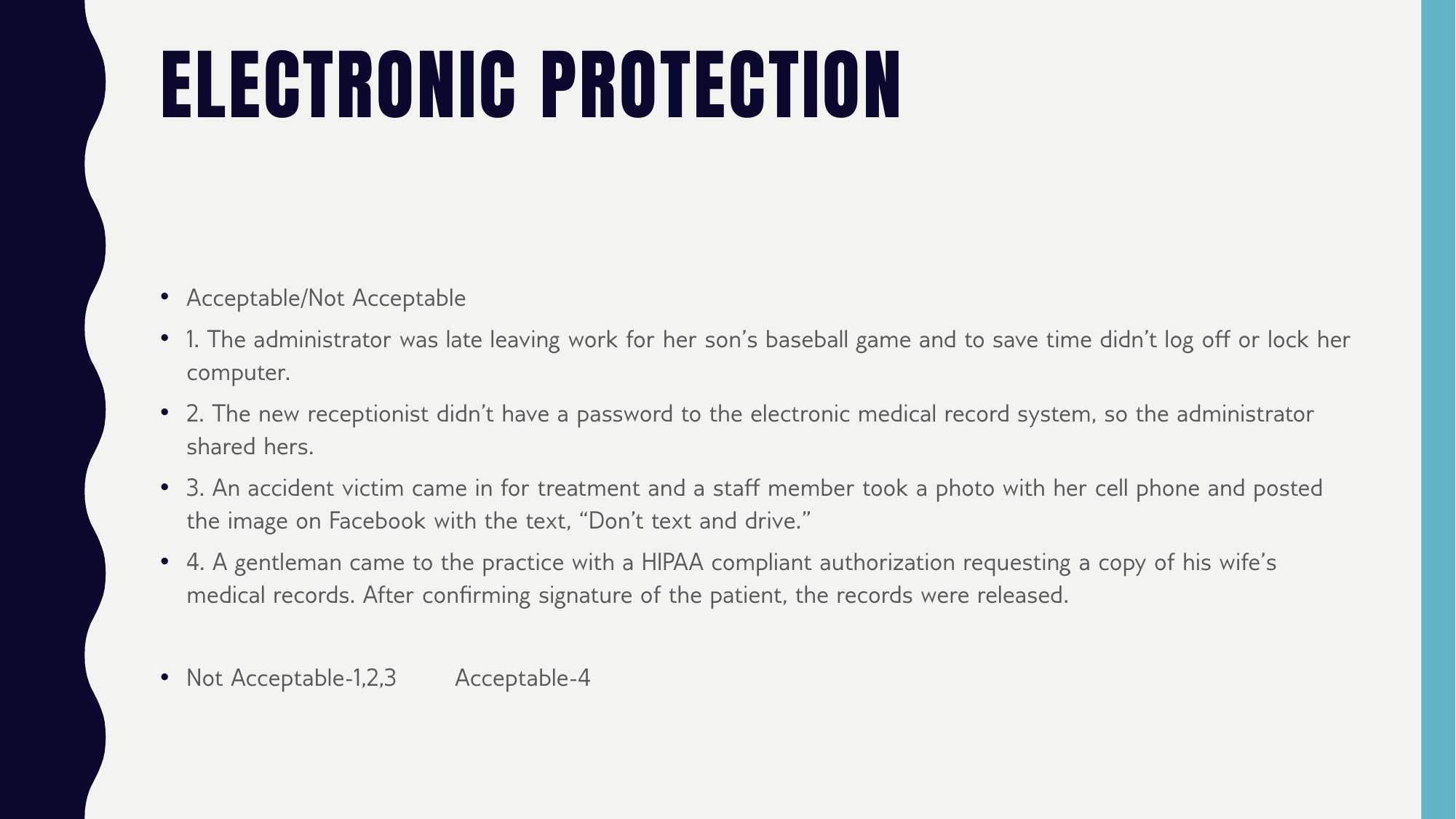

# Electronic Protection
Acceptable/Not Acceptable
1. The administrator was late leaving work for her son’s baseball game and to save time didn’t log off or lock her computer.
2. The new receptionist didn’t have a password to the electronic medical record system, so the administrator shared hers.
3. An accident victim came in for treatment and a staff member took a photo with her cell phone and posted the image on Facebook with the text, “Don’t text and drive.”
4. A gentleman came to the practice with a HIPAA compliant authorization requesting a copy of his wife’s medical records. After confirming signature of the patient, the records were released.

Not Acceptable-1,2,3	Acceptable-4